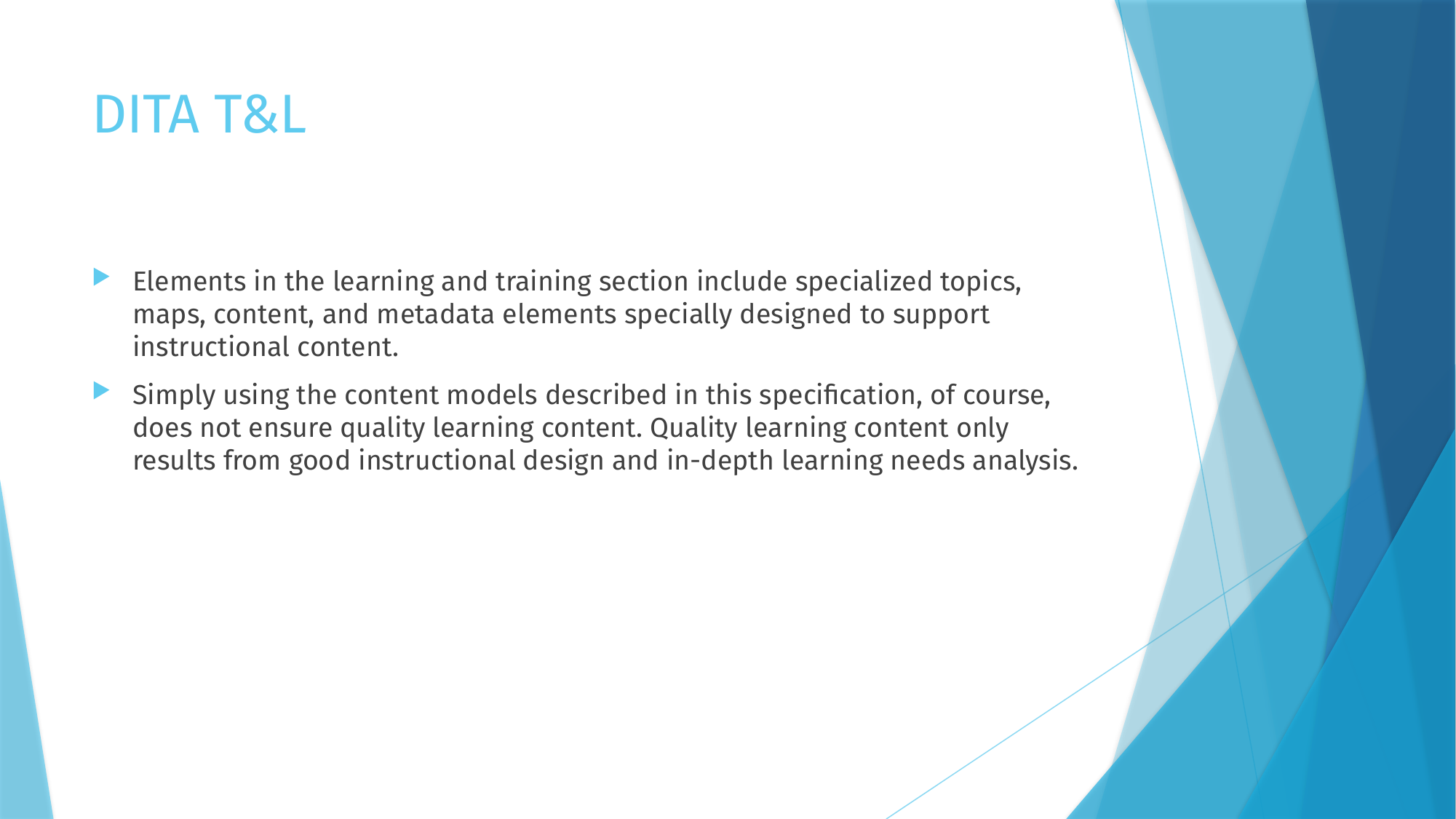

# DITA T&L
Elements in the learning and training section include specialized topics, maps, content, and metadata elements specially designed to support instructional content.
Simply using the content models described in this specification, of course, does not ensure quality learning content. Quality learning content only results from good instructional design and in-depth learning needs analysis.